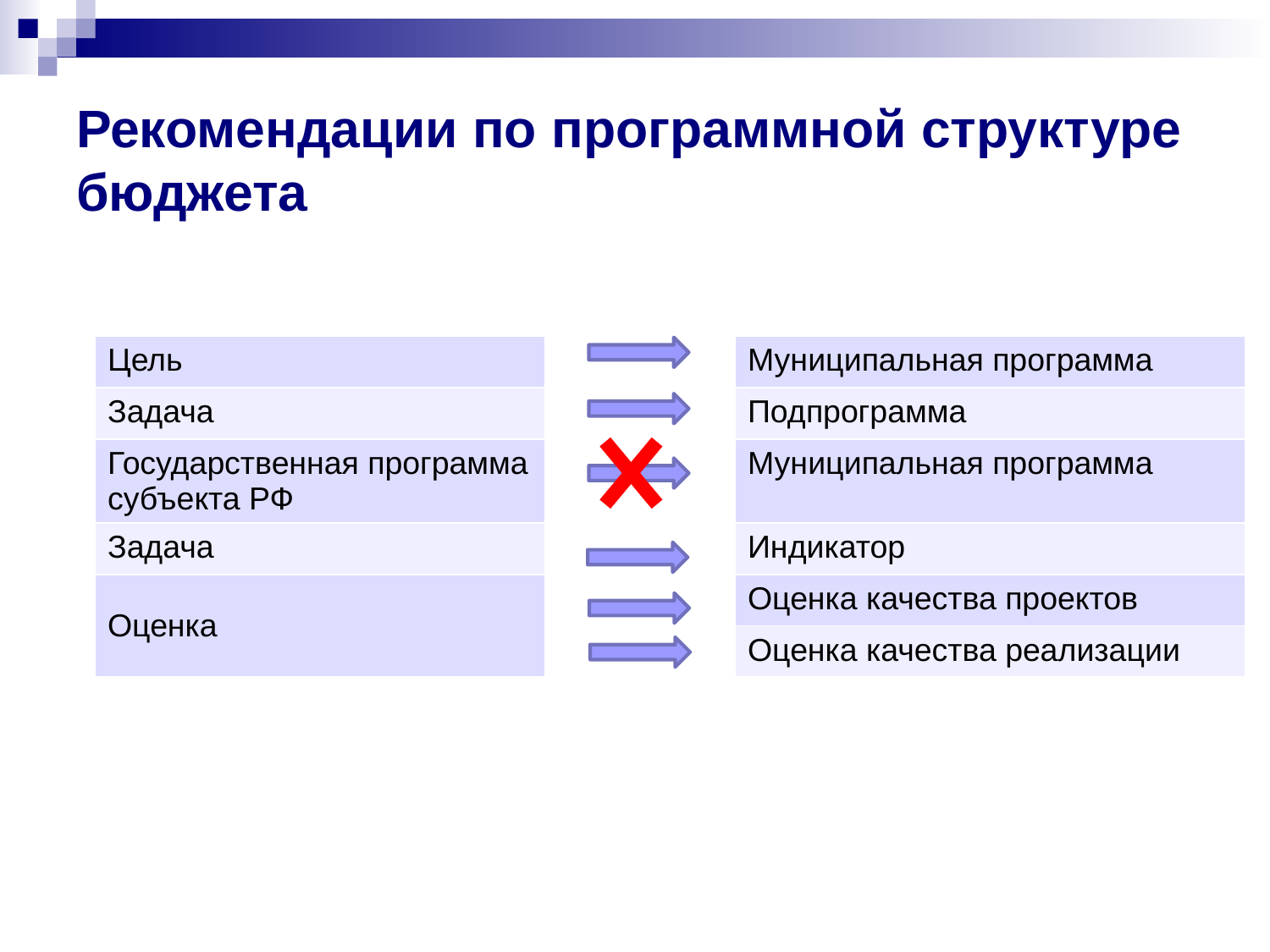

# Рекомендации по программной структуре бюджета
| Цель |  | Муниципальная программа |
| --- | --- | --- |
| Задача |  | Подпрограмма |
| Государственная программа субъекта РФ |  | Муниципальная программа |
| Задача |  | Индикатор |
| Оценка |  | Оценка качества проектов |
|  |  | Оценка качества реализации |